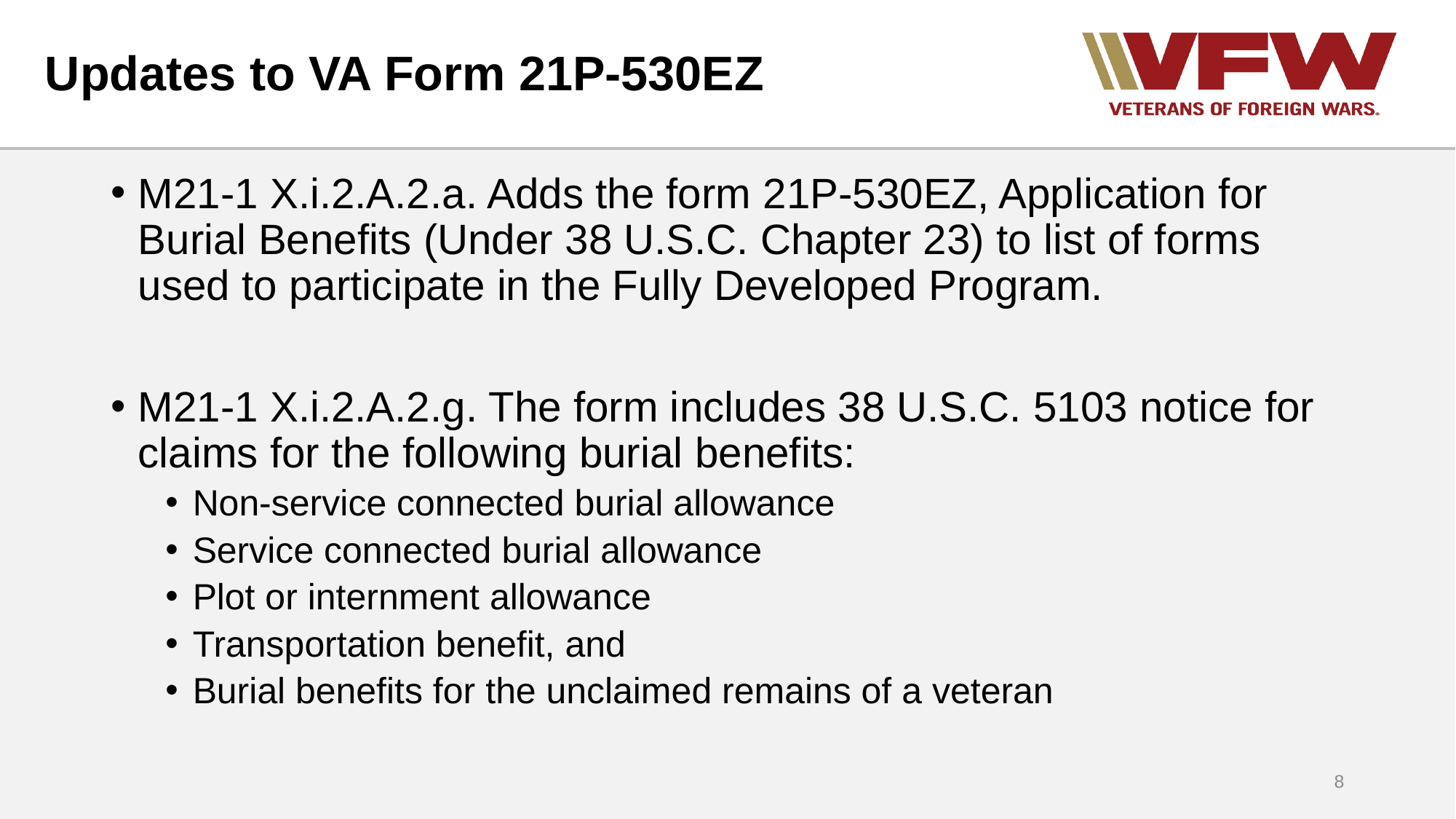

# Updates to VA Form 21P-530EZ
M21-1 X.i.2.A.2.a. Adds the form 21P-530EZ, Application for Burial Benefits (Under 38 U.S.C. Chapter 23) to list of forms used to participate in the Fully Developed Program.

M21-1 X.i.2.A.2.g. The form includes 38 U.S.C. 5103 notice for claims for the following burial benefits:
Non-service connected burial allowance
Service connected burial allowance
Plot or internment allowance
Transportation benefit, and
Burial benefits for the unclaimed remains of a veteran
8